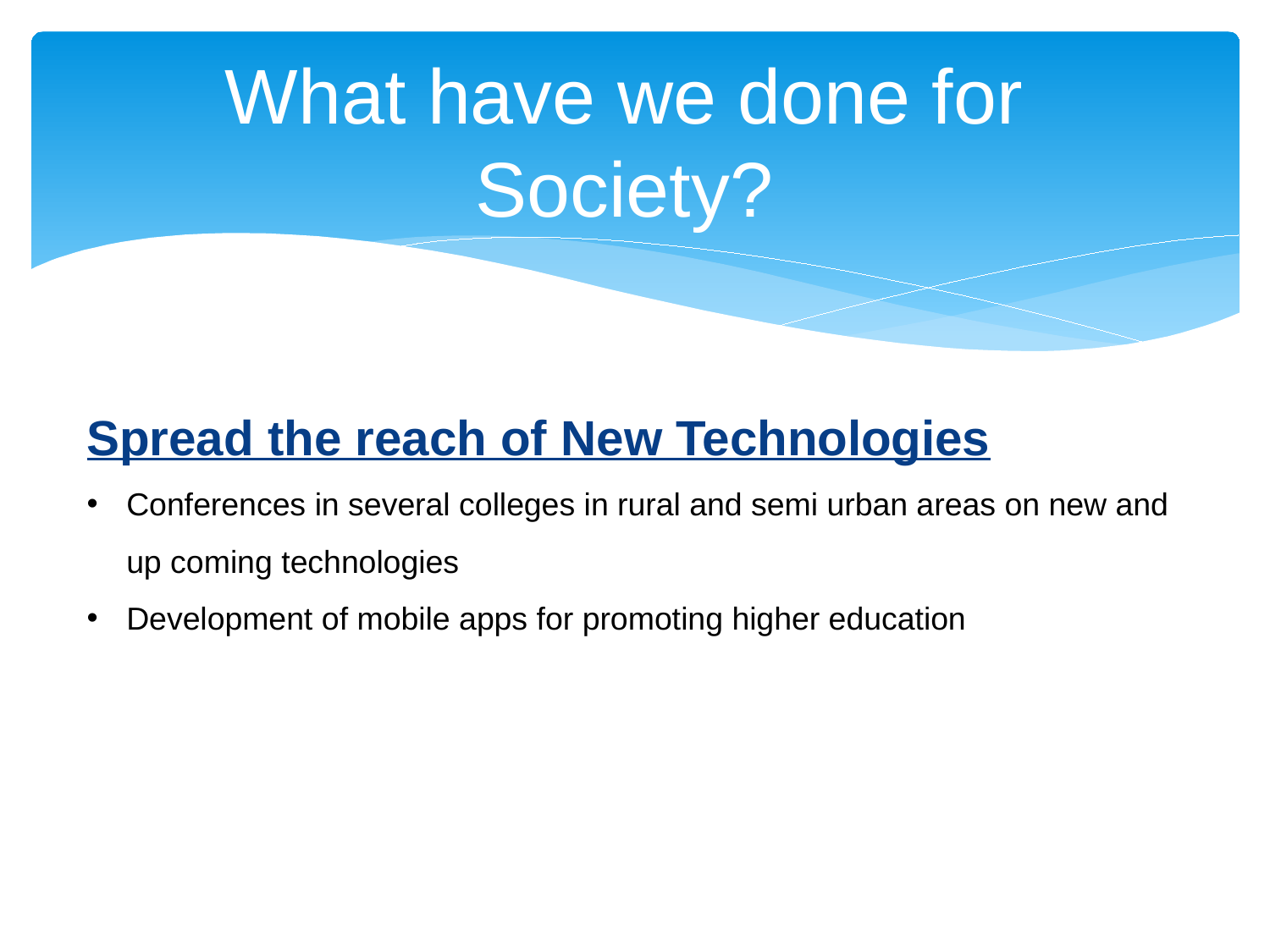

# What have we done for Society?
Spread the reach of New Technologies
Conferences in several colleges in rural and semi urban areas on new and up coming technologies
Development of mobile apps for promoting higher education